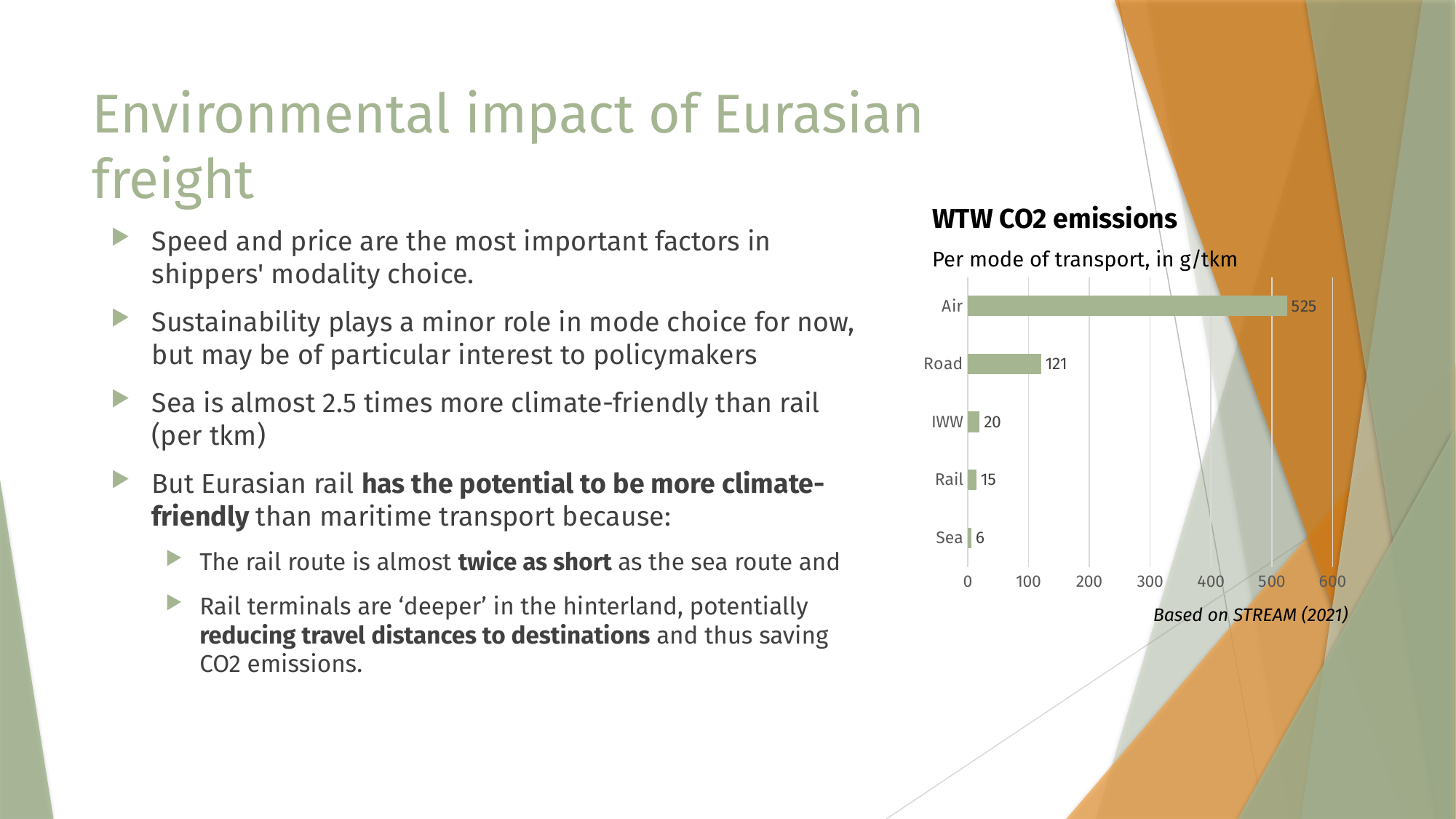

# Environmental impact of Eurasian freight
WTW CO2 emissions
Speed and price are the most important factors in shippers' modality choice.
Sustainability plays a minor role in mode choice for now, but may be of particular interest to policymakers
Sea is almost 2.5 times more climate-friendly than rail (per tkm)
But Eurasian rail has the potential to be more climate-friendly than maritime transport because:
The rail route is almost twice as short as the sea route and
Rail terminals are ‘deeper’ in the hinterland, potentially reducing travel distances to destinations and thus saving CO2 emissions.
Per mode of transport, in g/tkm

### Chart

| Category | WTW CO2 emissions (g/tkm) |
|---|---|
| Sea | 6.15 |
| Rail | 14.6 |
| IWW | 19.8 |
| Road | 120.9 |
| Air | 525.0 |
Based on STREAM (2021)